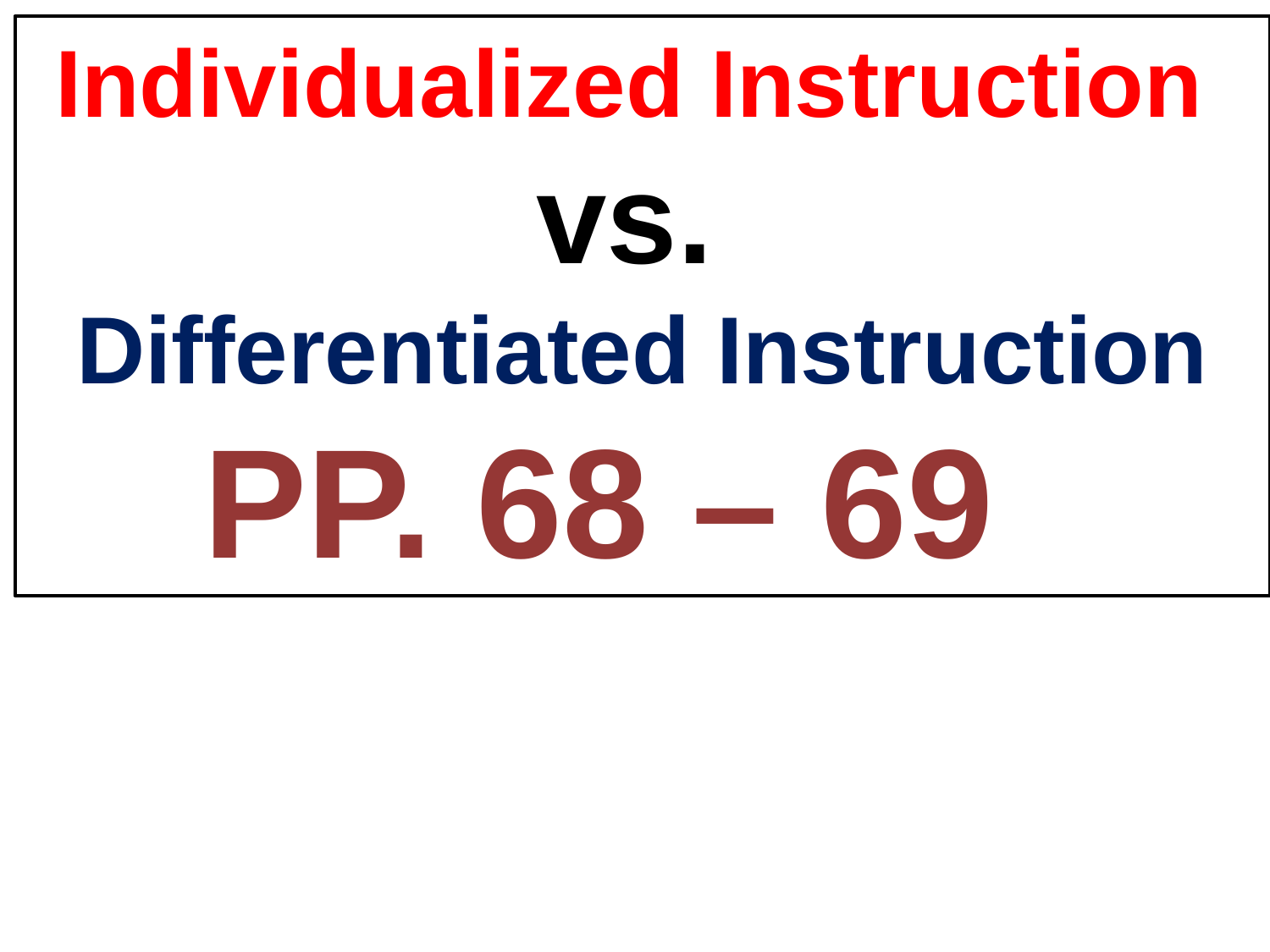

Individualized Instruction
vs.
Differentiated Instruction
PP. 68 – 69